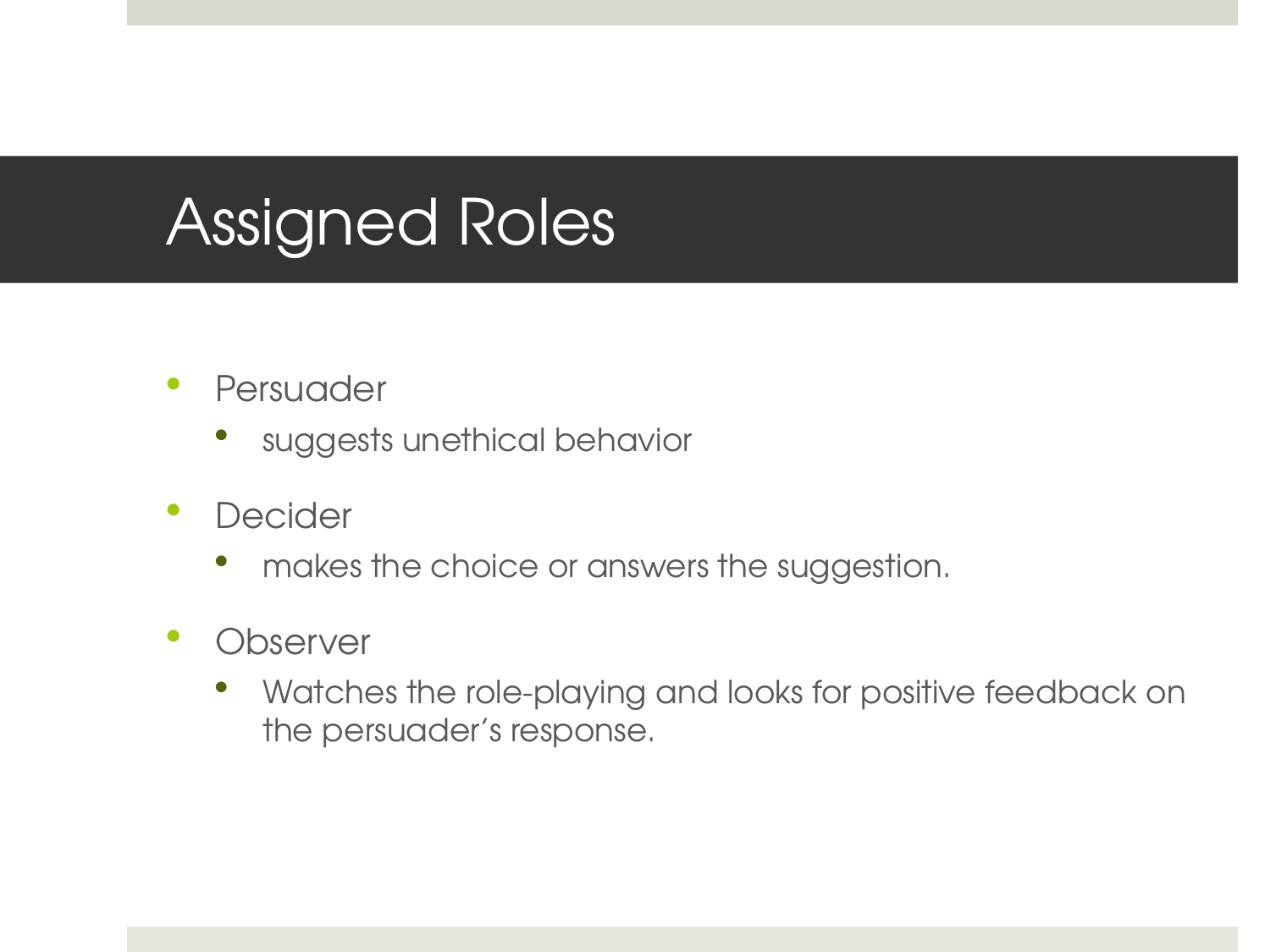

# Assigned Roles
Persuader
suggests unethical behavior
Decider
makes the choice or answers the suggestion.
Observer
Watches the role-playing and looks for positive feedback on the persuader’s response.